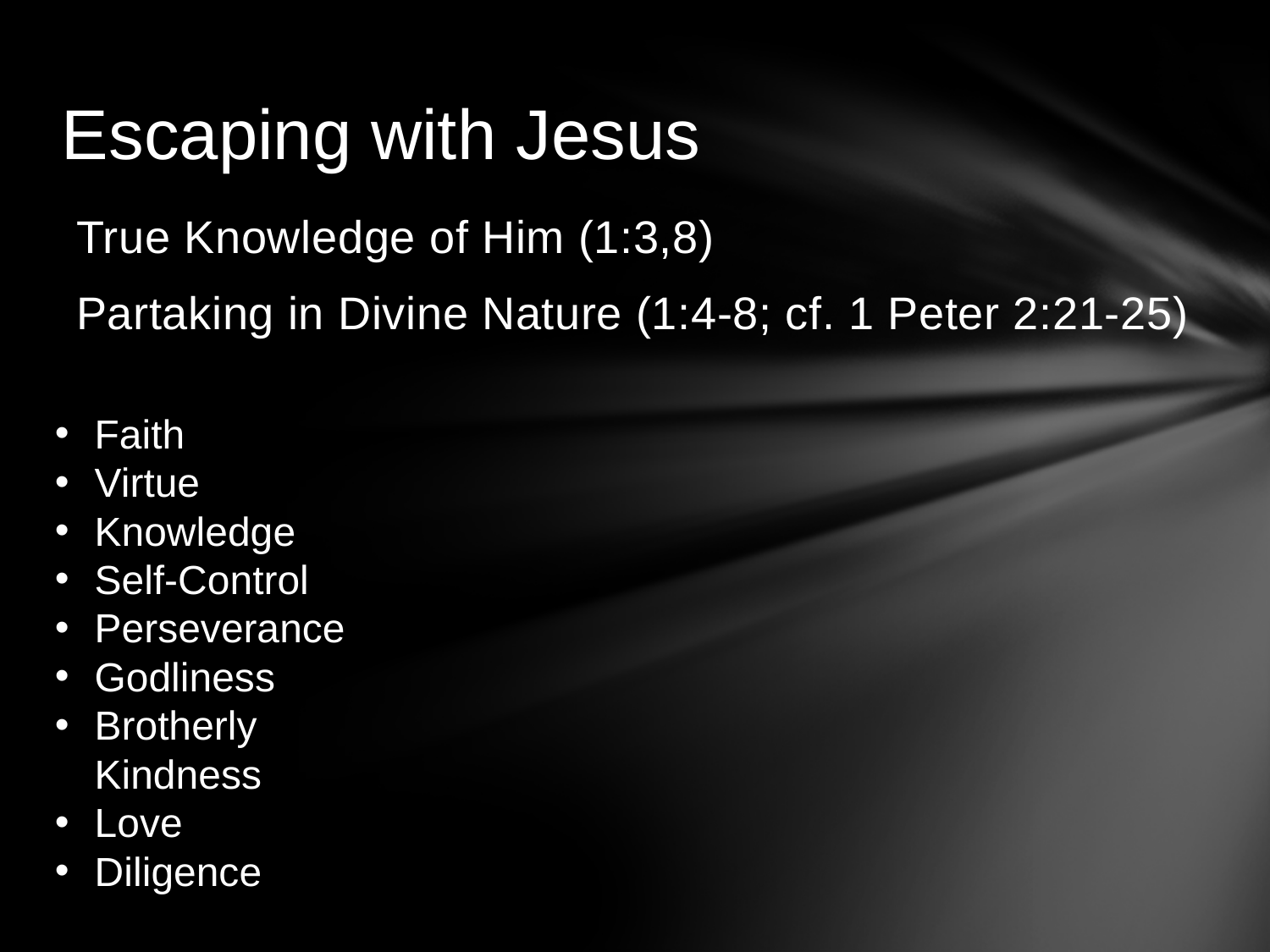

# Escaping with Jesus
True Knowledge of Him (1:3,8)
Partaking in Divine Nature (1:4-8; cf. 1 Peter 2:21-25)
Faith
Virtue
Knowledge
Self-Control
Perseverance
Godliness
Brotherly Kindness
Love
Diligence